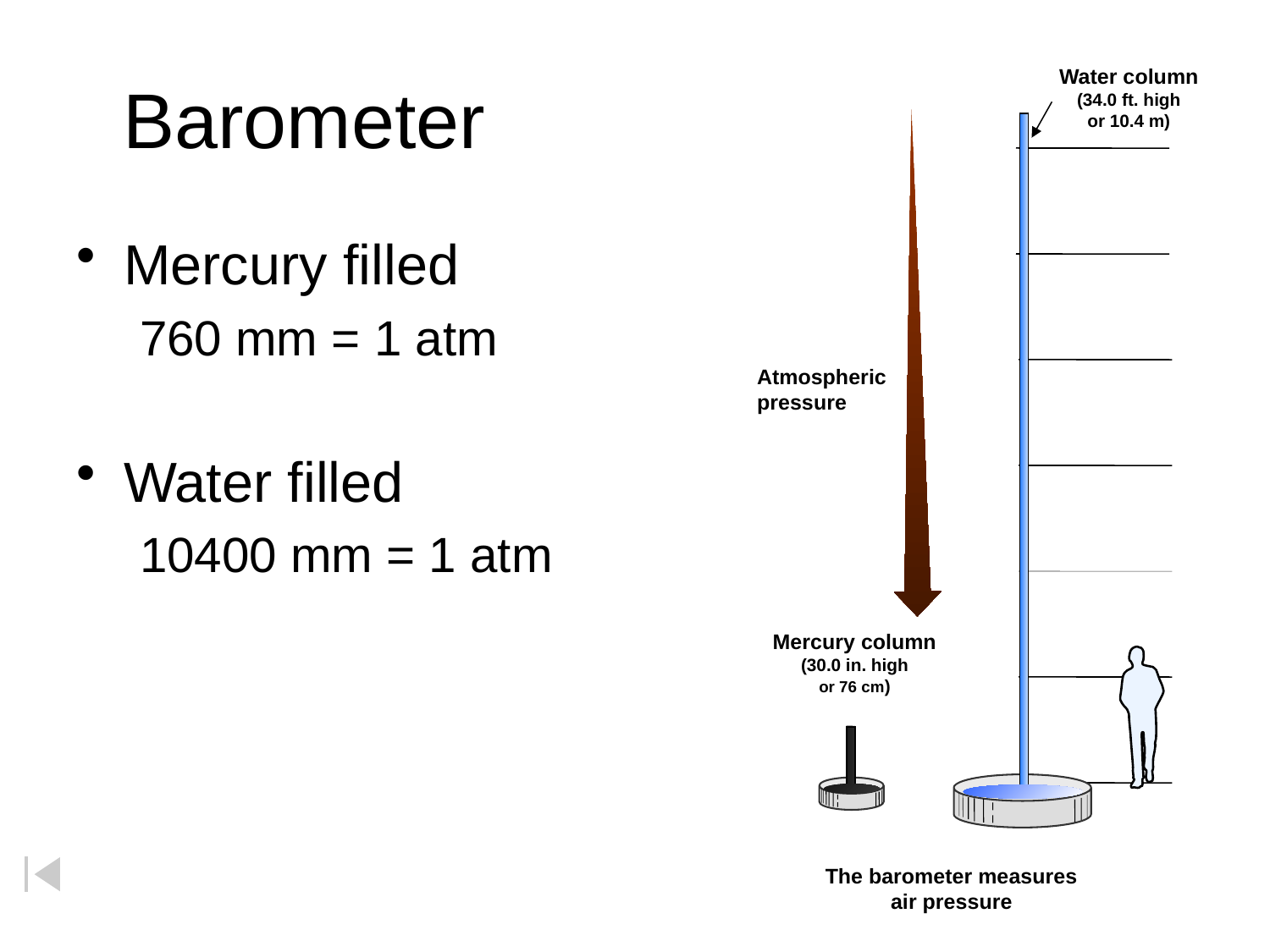

# Barometer
Water column
(34.0 ft. high
or 10.4 m)

Mercury filled
760 mm = 1 atm

Water filled
10400 mm = 1 atm
Atmospheric
pressure
Mercury column
(30.0 in. high
or 76 cm)

The barometer measures
air pressure